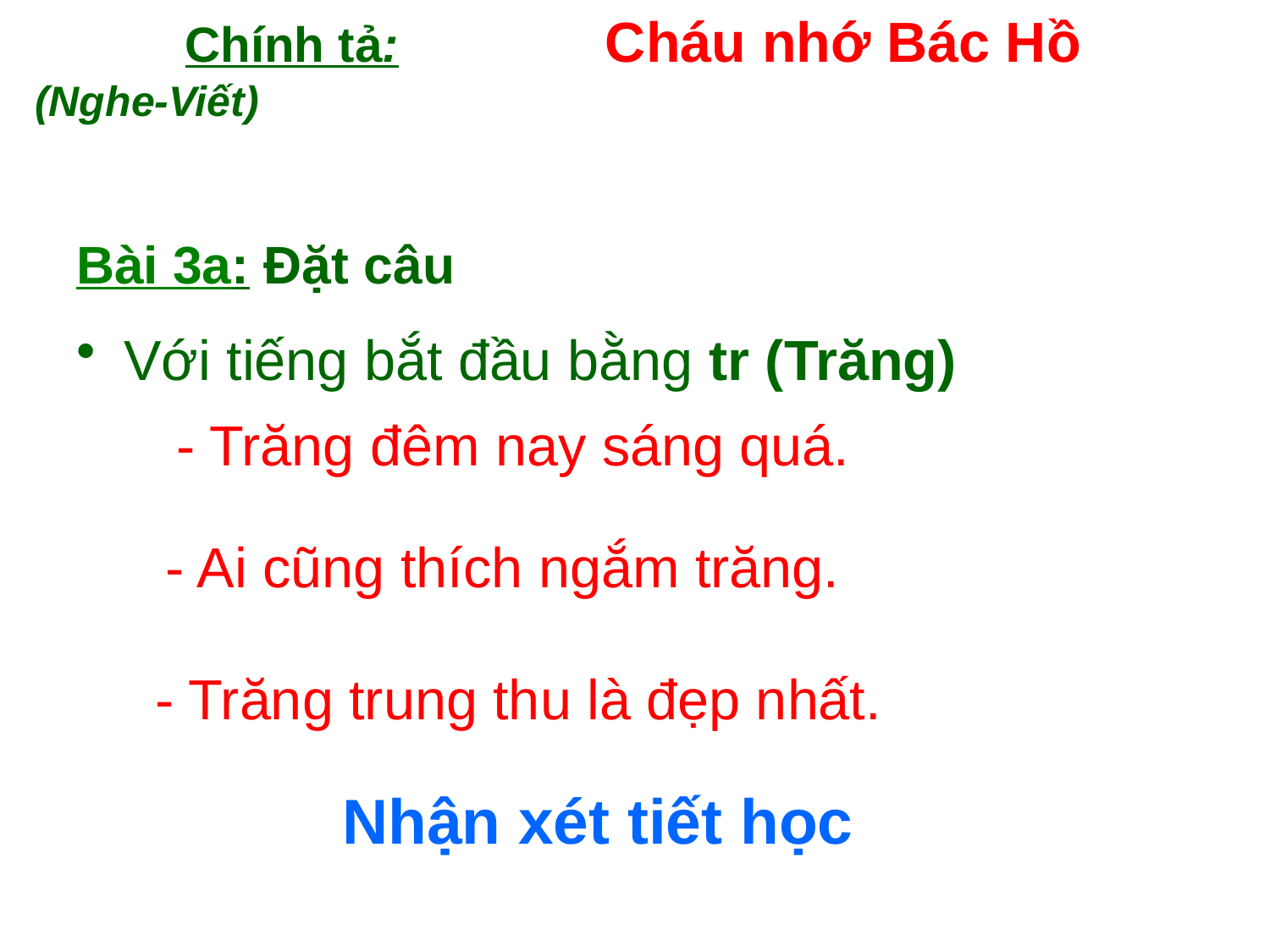

Chính tả:               Cháu nhớ Bác Hồ
 (Nghe-Viết)
# Bài 3a: Đặt câu
Với tiếng bắt đầu bằng tr (Trăng)

- Trăng đêm nay sáng quá.
- Ai cũng thích ngắm trăng.
- Trăng trung thu là đẹp nhất.
Nhận xét tiết học